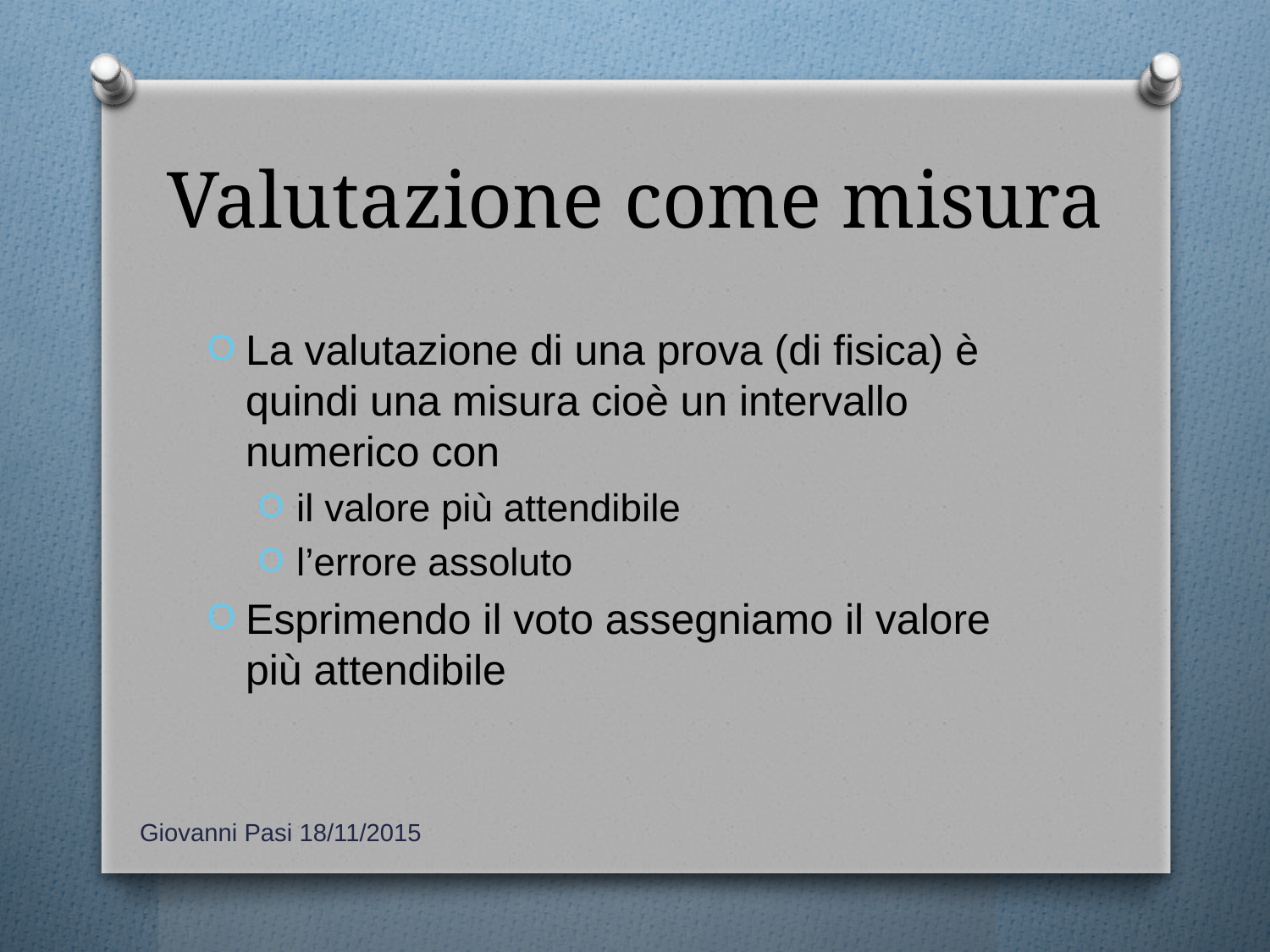

# Valutazione come misura
La valutazione di una prova (di fisica) è quindi una misura cioè un intervallo numerico con
il valore più attendibile
l’errore assoluto
Esprimendo il voto assegniamo il valore più attendibile
Giovanni Pasi 18/11/2015